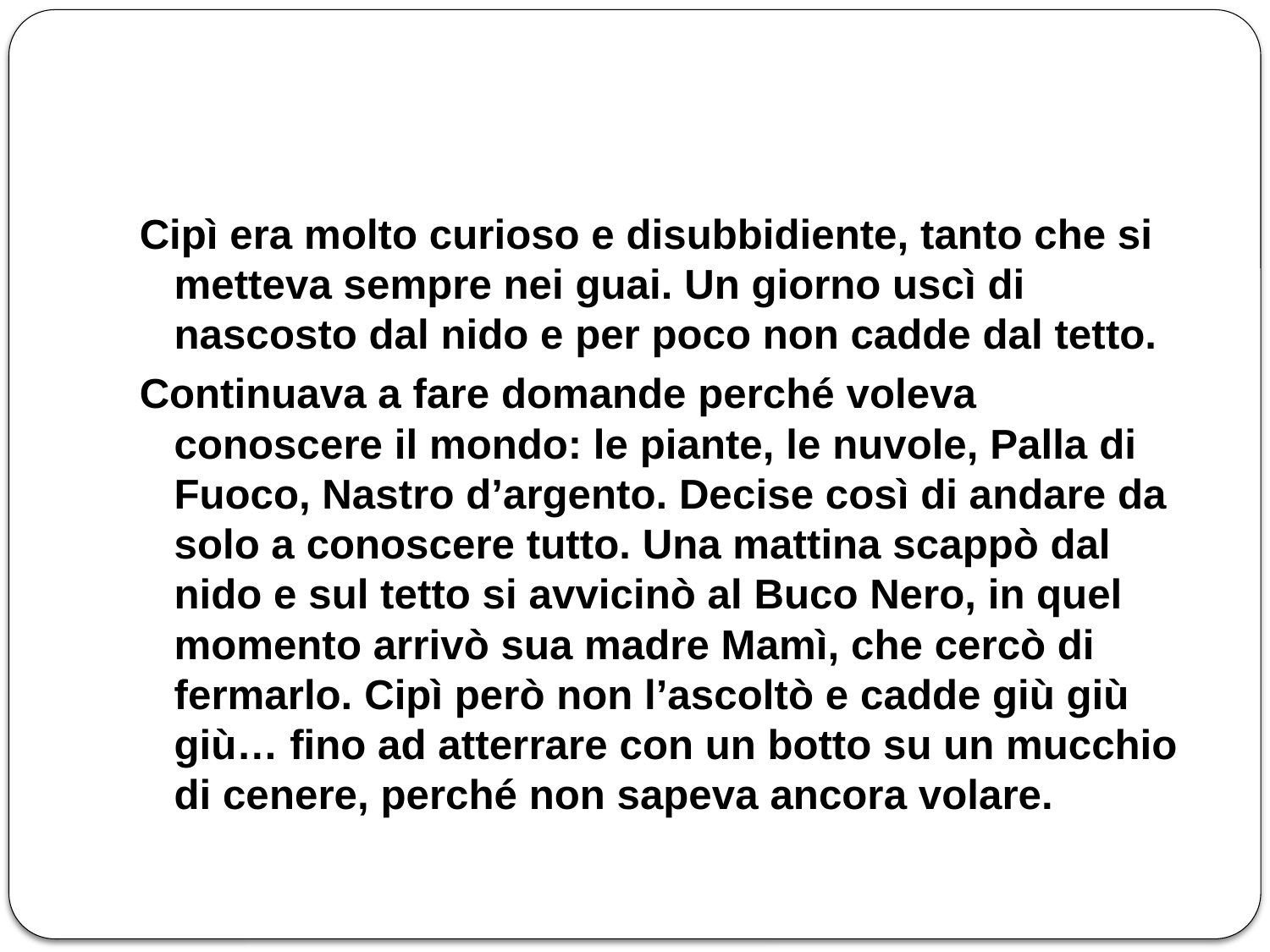

Cipì era molto curioso e disubbidiente, tanto che si metteva sempre nei guai. Un giorno uscì di nascosto dal nido e per poco non cadde dal tetto.
Continuava a fare domande perché voleva conoscere il mondo: le piante, le nuvole, Palla di Fuoco, Nastro d’argento. Decise così di andare da solo a conoscere tutto. Una mattina scappò dal nido e sul tetto si avvicinò al Buco Nero, in quel momento arrivò sua madre Mamì, che cercò di fermarlo. Cipì però non l’ascoltò e cadde giù giù giù… fino ad atterrare con un botto su un mucchio di cenere, perché non sapeva ancora volare.